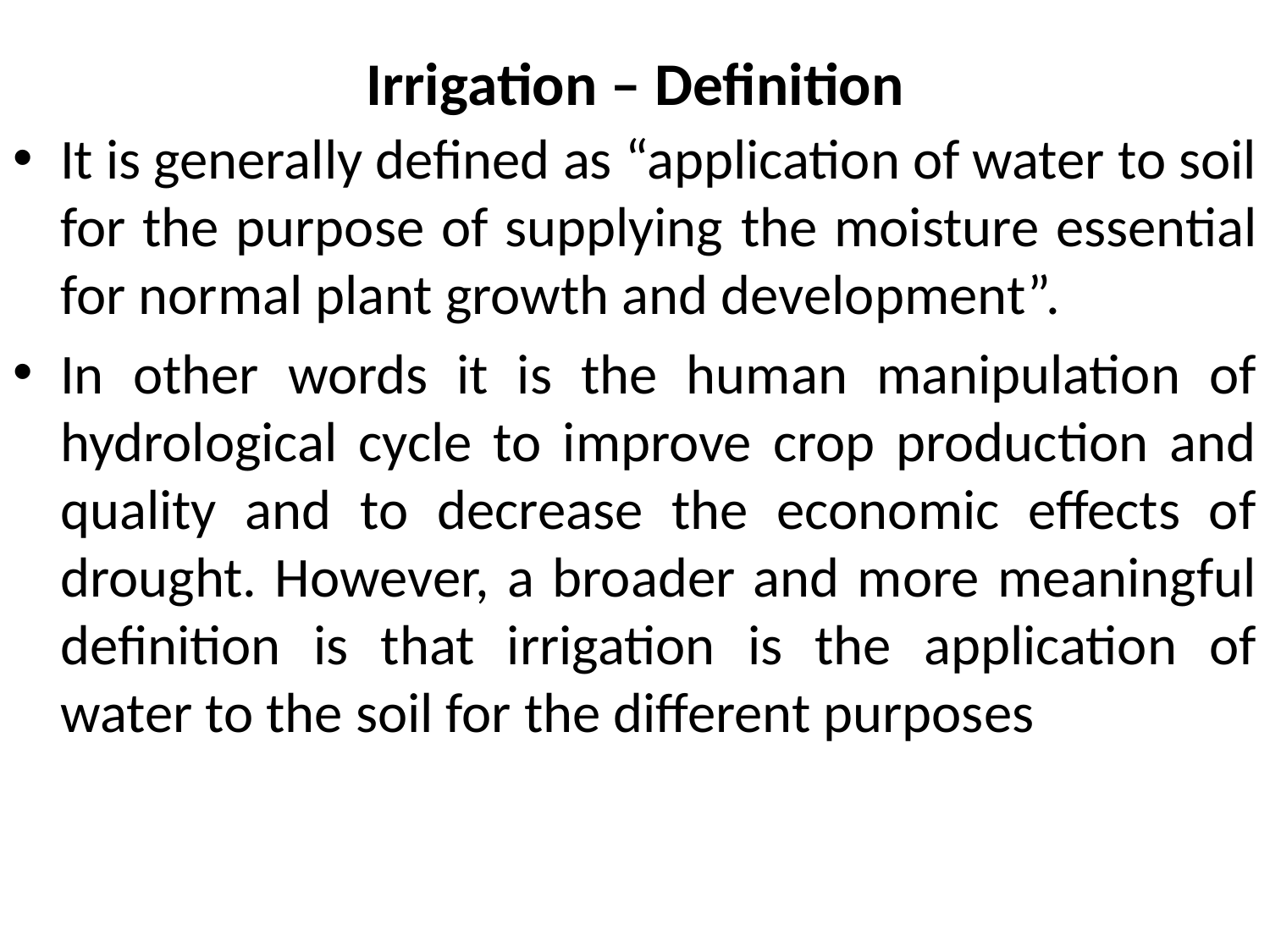

# Irrigation – Definition
It is generally defined as “application of water to soil for the purpose of supplying the moisture essential for normal plant growth and development”.
In other words it is the human manipulation of hydrological cycle to improve crop production and quality and to decrease the economic effects of drought. However, a broader and more meaningful definition is that irrigation is the application of water to the soil for the different purposes